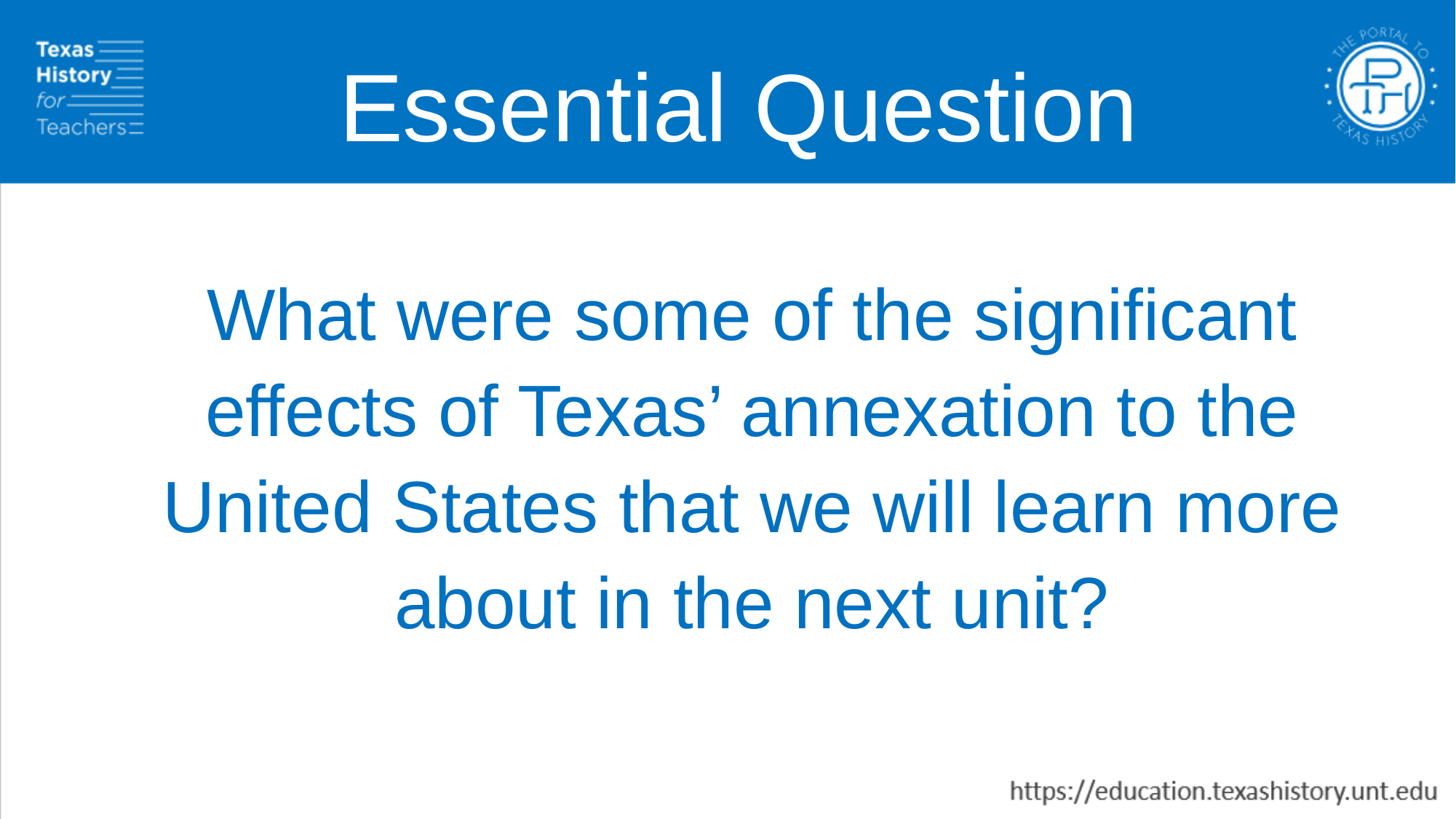

Essential Question
What were some of the significant effects of Texas’ annexation to the United States that we will learn more about in the next unit?